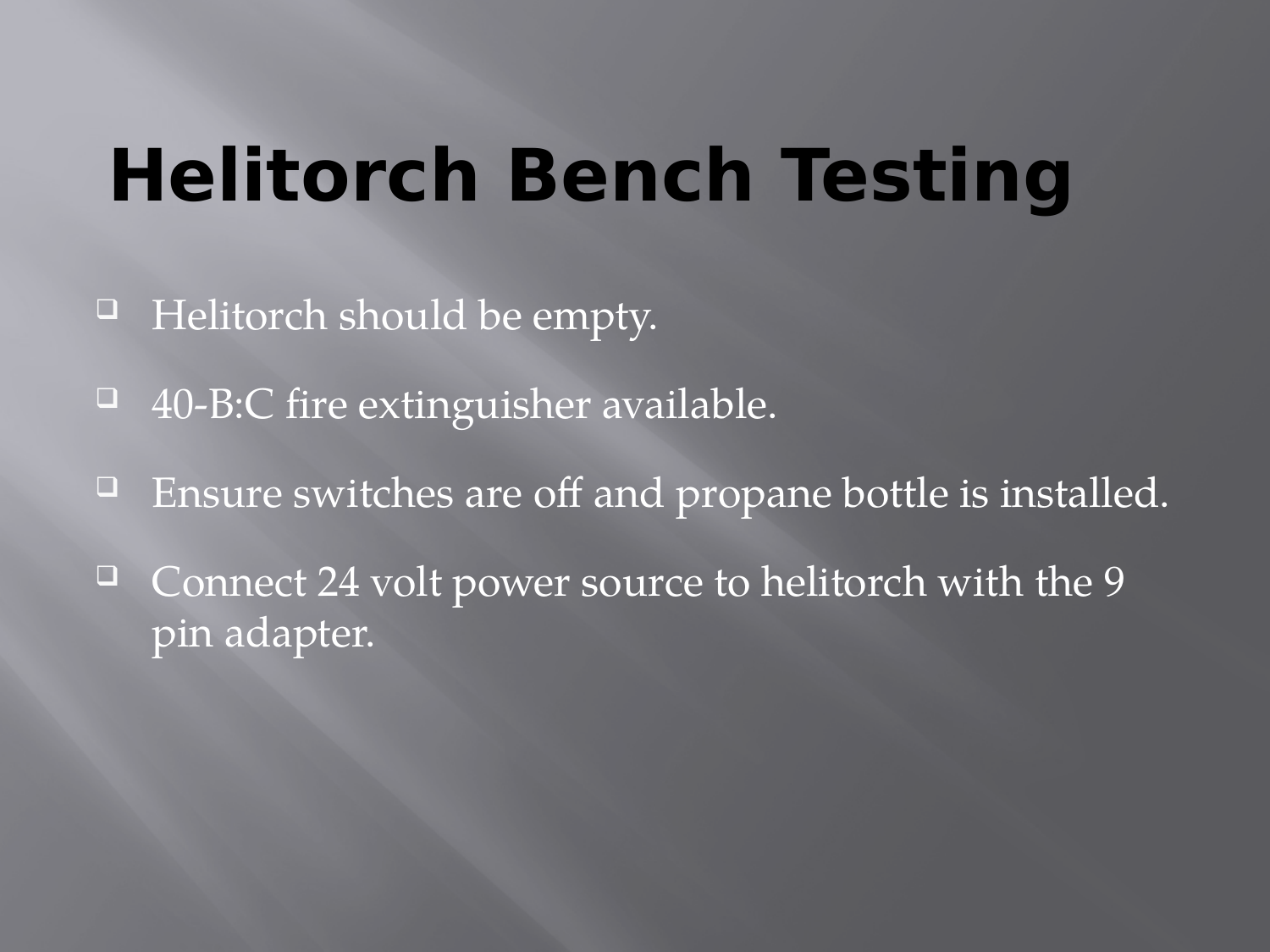

# Helitorch Bench Testing

Helitorch should be empty.

40-B:C fire extinguisher available.

Ensure switches are off and propane bottle is installed.

Connect 24 volt power source to helitorch with the 9 pin adapter.